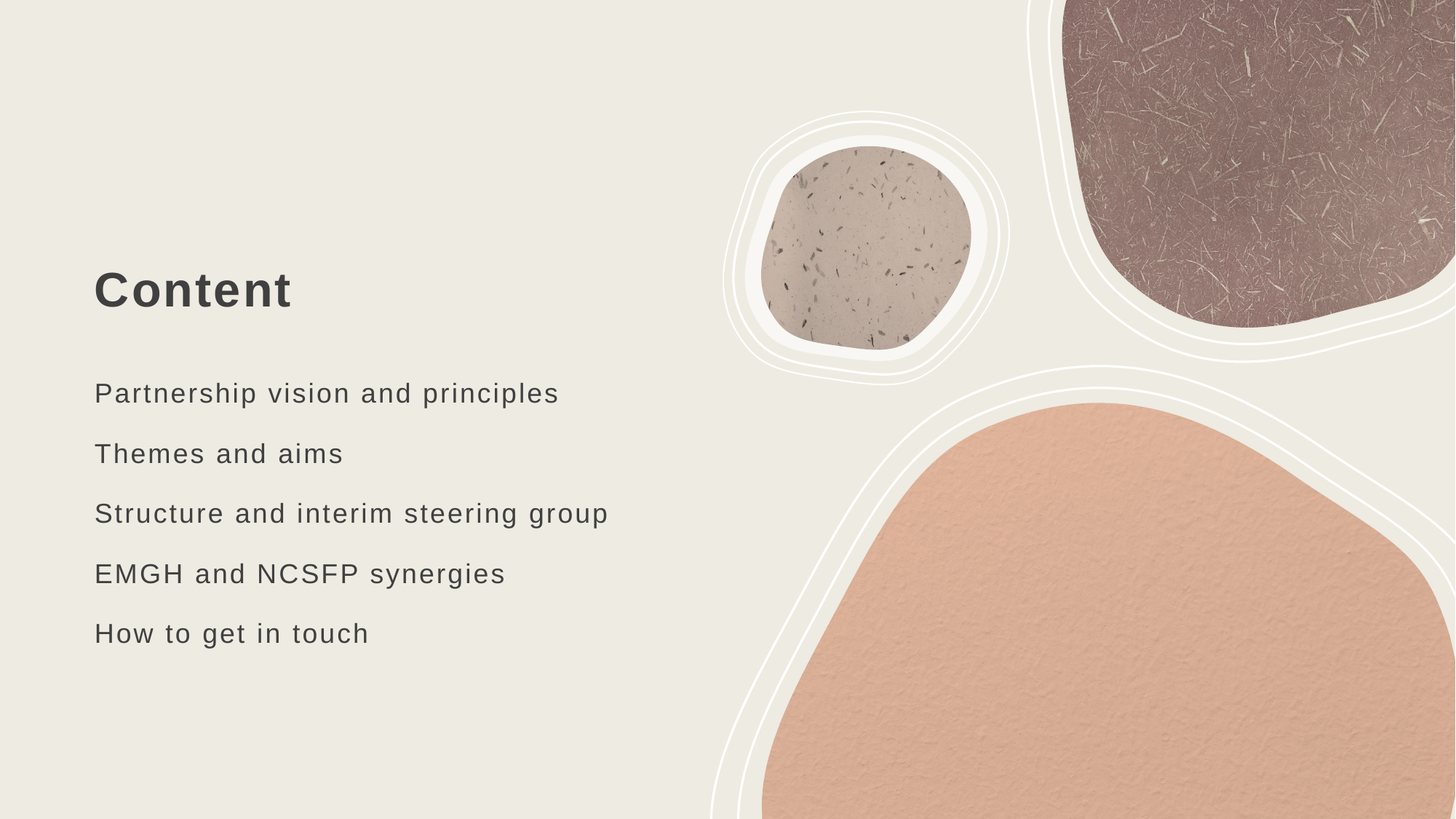

# Content
Partnership vision and principles
Themes and aims
Structure and interim steering group
EMGH and NCSFP synergies
How to get in touch